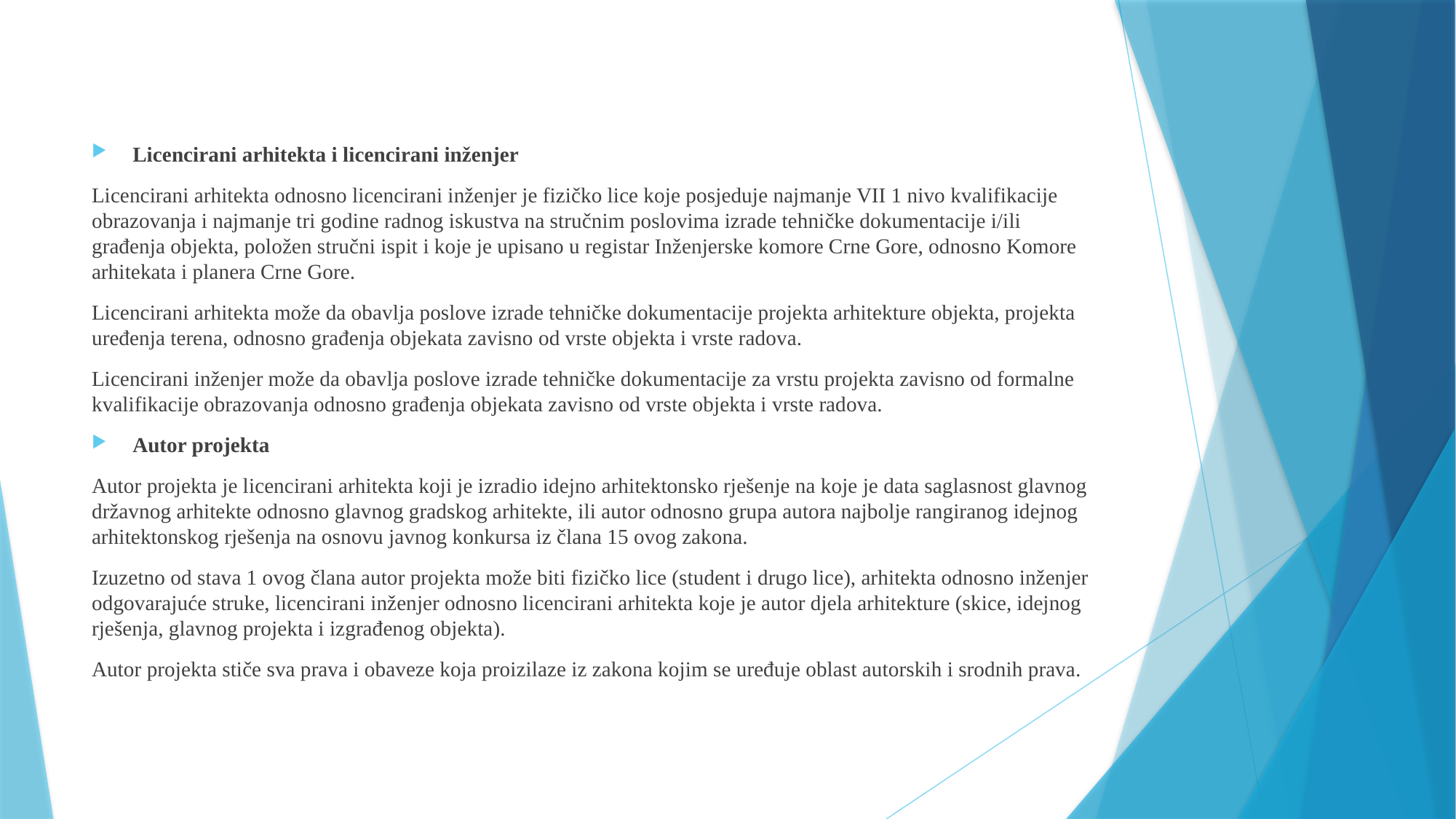

Licencirani arhitekta i licencirani inženjer
Licencirani arhitekta odnosno licencirani inženjer je fizičko lice koje posjeduje najmanje VII 1 nivo kvalifikacije obrazovanja i najmanje tri godine radnog iskustva na stručnim poslovima izrade tehničke dokumentacije i/ili građenja objekta, položen stručni ispit i koje je upisano u registar Inženjerske komore Crne Gore, odnosno Komore arhitekata i planera Crne Gore.
Licencirani arhitekta može da obavlja poslove izrade tehničke dokumentacije projekta arhitekture objekta, projekta uređenja terena, odnosno građenja objekata zavisno od vrste objekta i vrste radova.
Licencirani inženjer može da obavlja poslove izrade tehničke dokumentacije za vrstu projekta zavisno od formalne kvalifikacije obrazovanja odnosno građenja objekata zavisno od vrste objekta i vrste radova.
Autor projekta
Autor projekta je licencirani arhitekta koji je izradio idejno arhitektonsko rješenje na koje je data saglasnost glavnog državnog arhitekte odnosno glavnog gradskog arhitekte, ili autor odnosno grupa autora najbolje rangiranog idejnog arhitektonskog rješenja na osnovu javnog konkursa iz člana 15 ovog zakona.
Izuzetno od stava 1 ovog člana autor projekta može biti fizičko lice (student i drugo lice), arhitekta odnosno inženjer odgovarajuće struke, licencirani inženjer odnosno licencirani arhitekta koje je autor djela arhitekture (skice, idejnog rješenja, glavnog projekta i izgrađenog objekta).
Autor projekta stiče sva prava i obaveze koja proizilaze iz zakona kojim se uređuje oblast autorskih i srodnih prava.